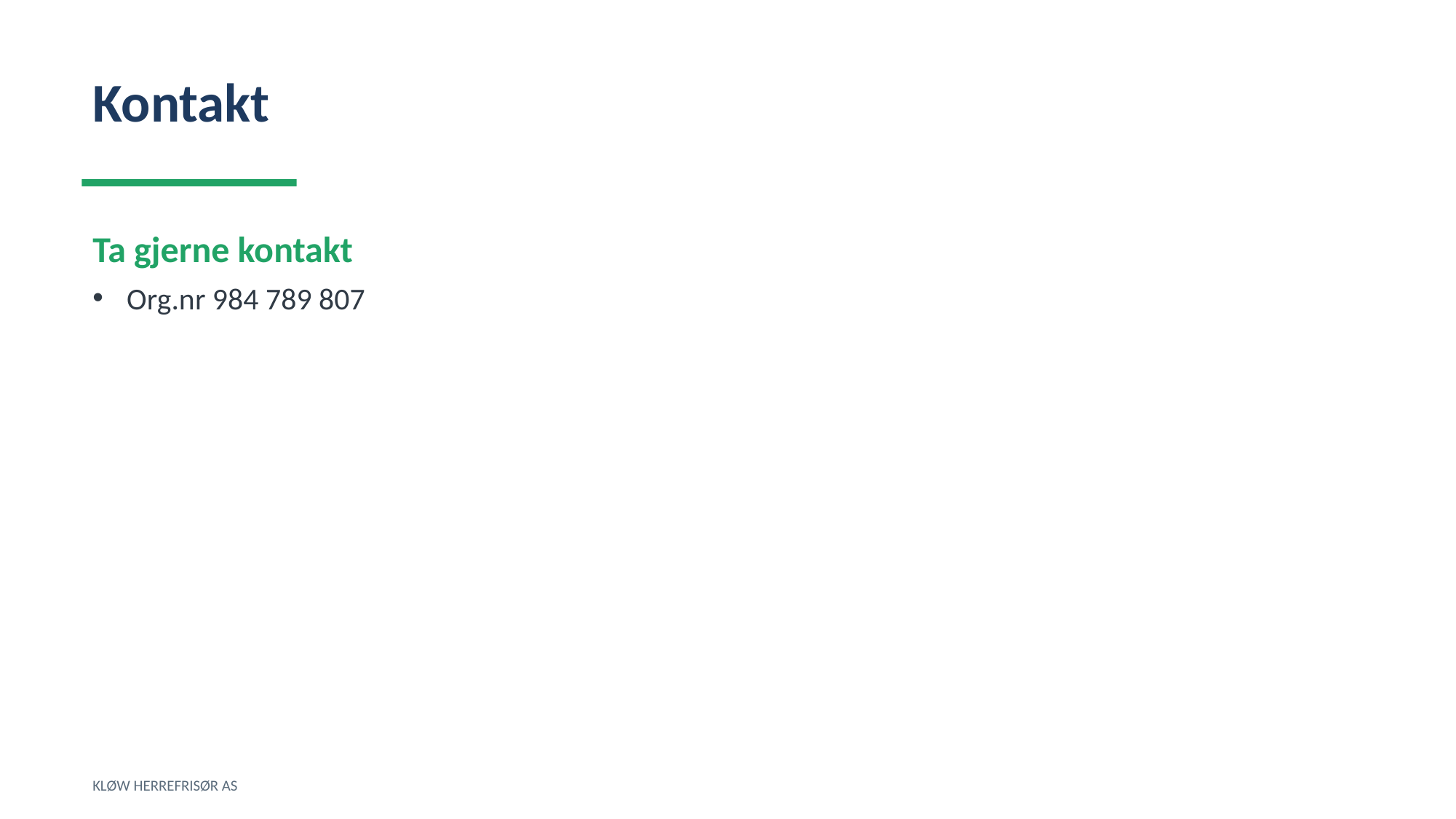

Kontakt

Ta gjerne kontakt
Org.nr 984 789 807
KLØW HERREFRISØR AS